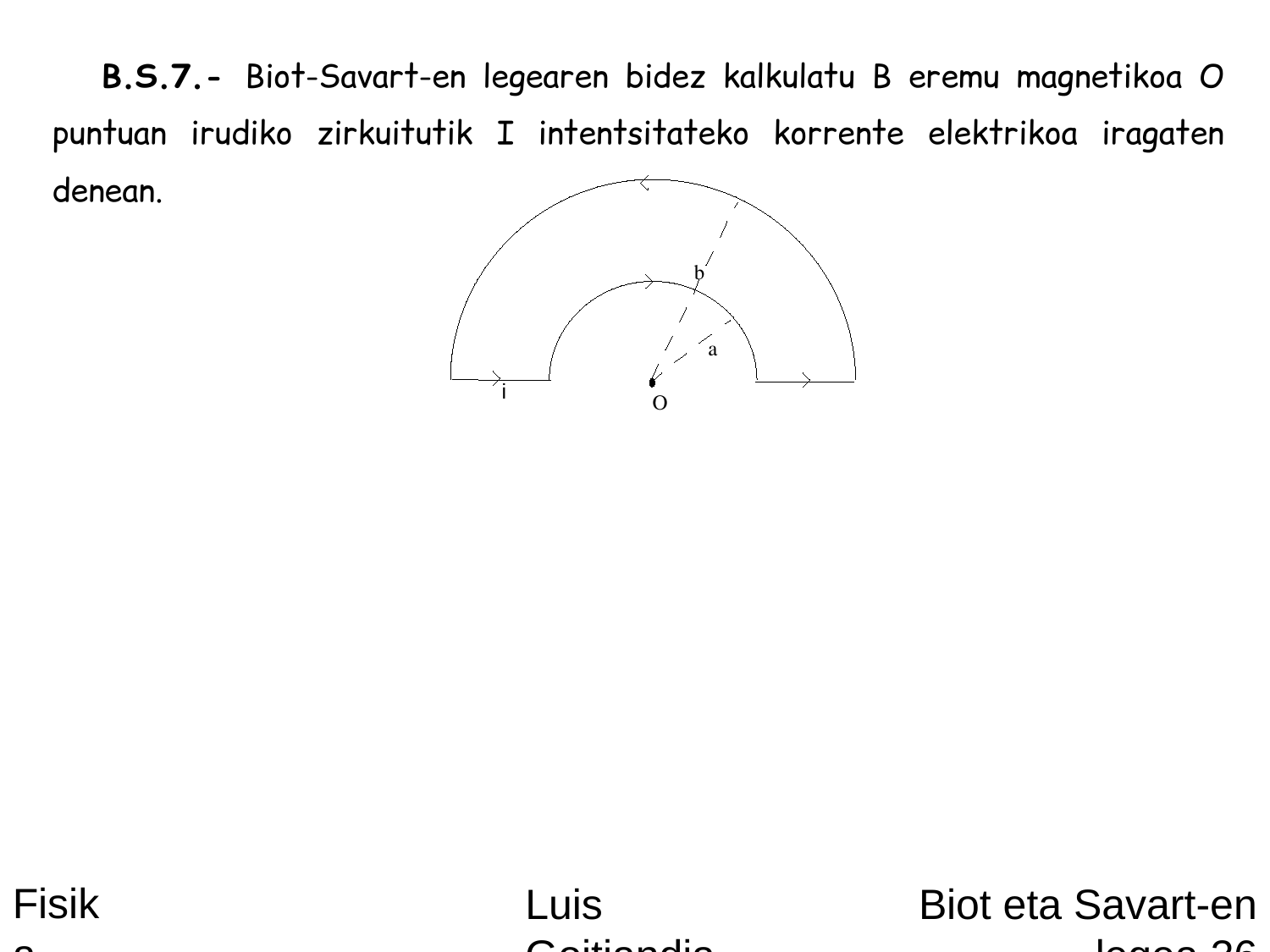

B.S.7.- Biot-Savart-en legearen bidez kalkulatu B eremu magnetikoa O puntuan irudiko zirkuitutik I intentsitateko korrente elektrikoa iragaten denean.

b

a

i

O